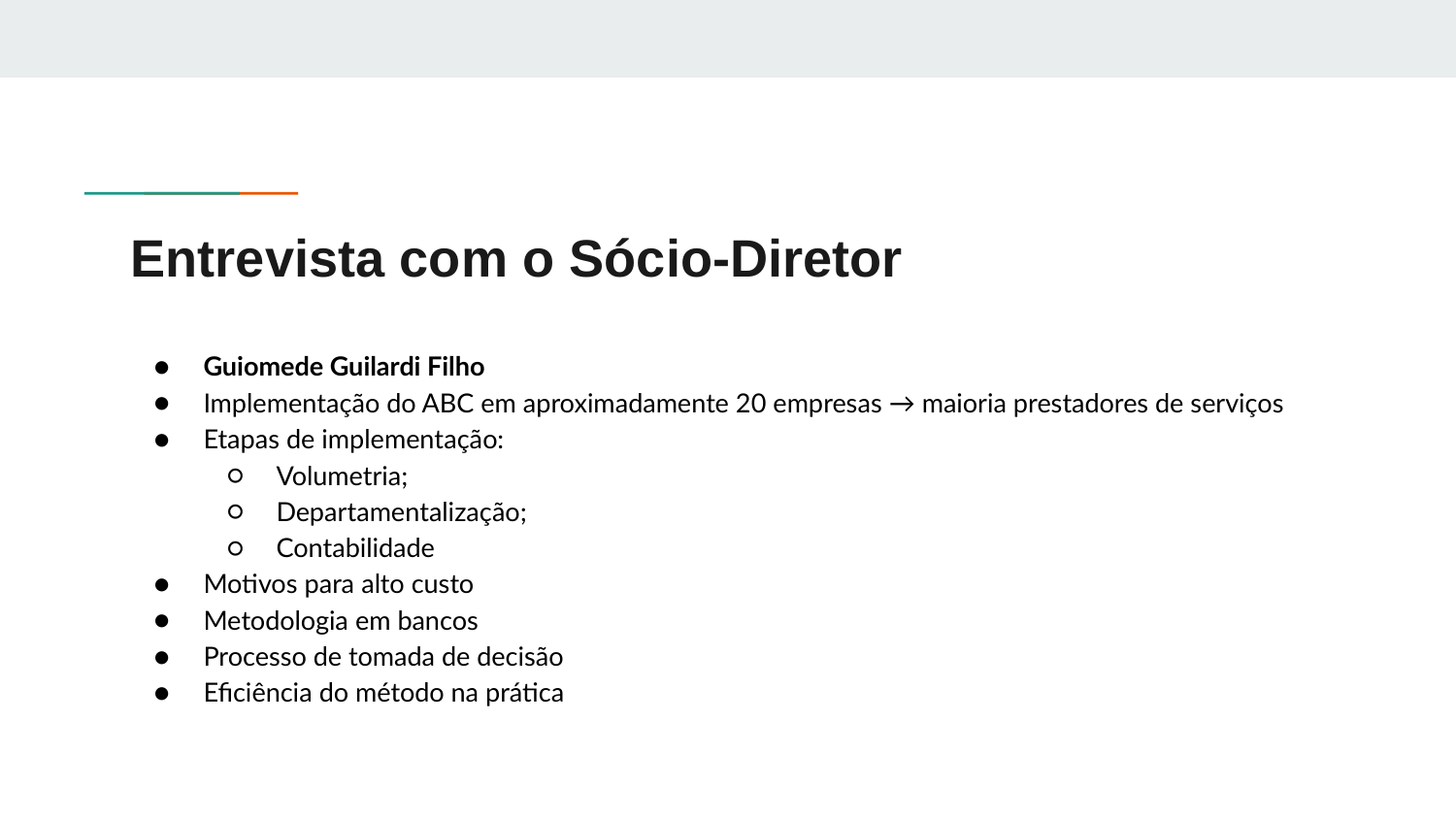

# Entrevista com o Sócio-Diretor
Guiomede Guilardi Filho
Implementação do ABC em aproximadamente 20 empresas → maioria prestadores de serviços
Etapas de implementação:
Volumetria;
Departamentalização;
Contabilidade
Motivos para alto custo
Metodologia em bancos
Processo de tomada de decisão
Eficiência do método na prática